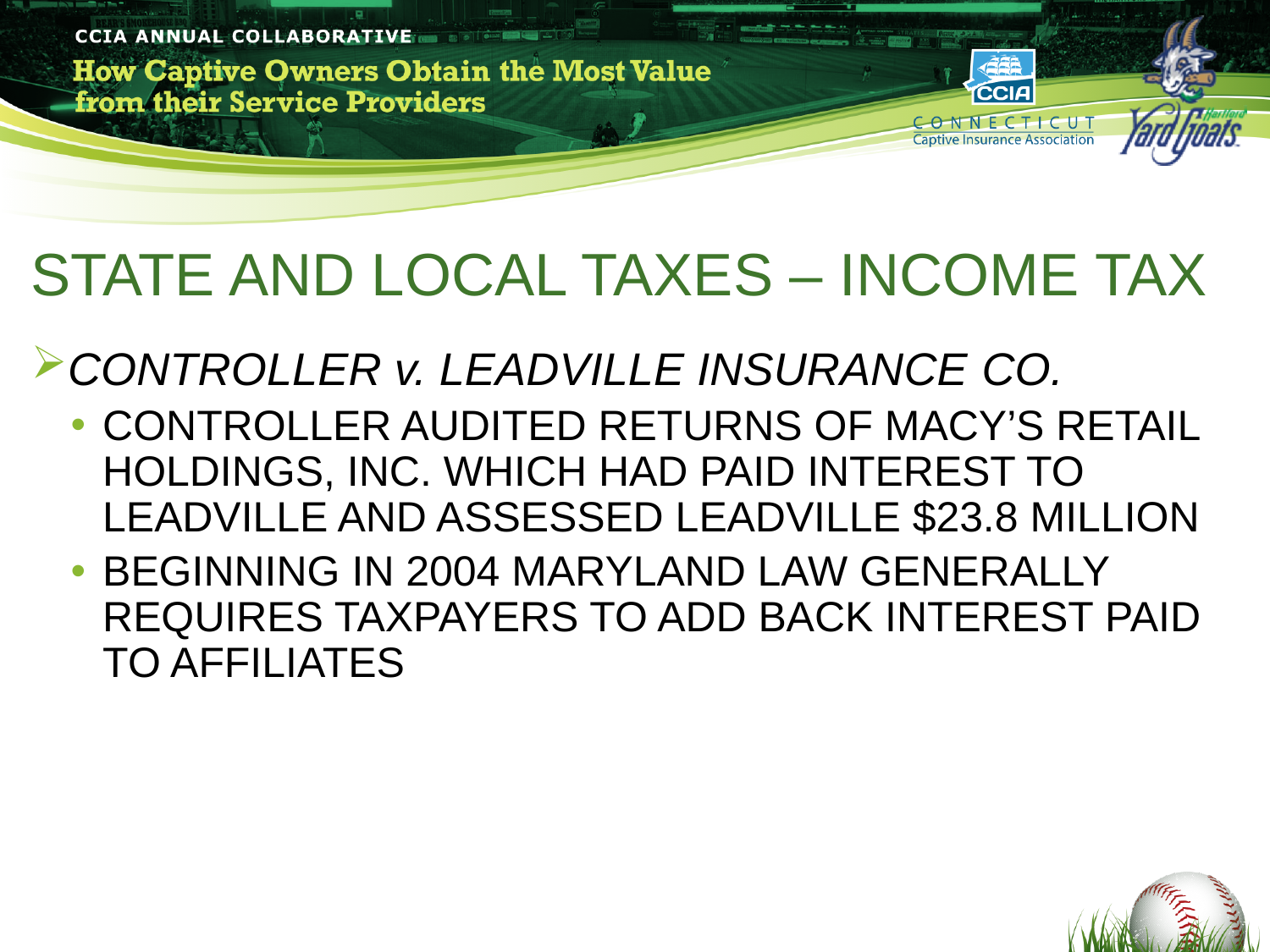

#
STATE AND LOCAL TAXES – INCOME TAX
CONTROLLER v. LEADVILLE INSURANCE CO.
CONTROLLER AUDITED RETURNS OF MACY’S RETAIL HOLDINGS, INC. WHICH HAD PAID INTEREST TO LEADVILLE AND ASSESSED LEADVILLE $23.8 MILLION
BEGINNING IN 2004 MARYLAND LAW GENERALLY REQUIRES TAXPAYERS TO ADD BACK INTEREST PAID TO AFFILIATES